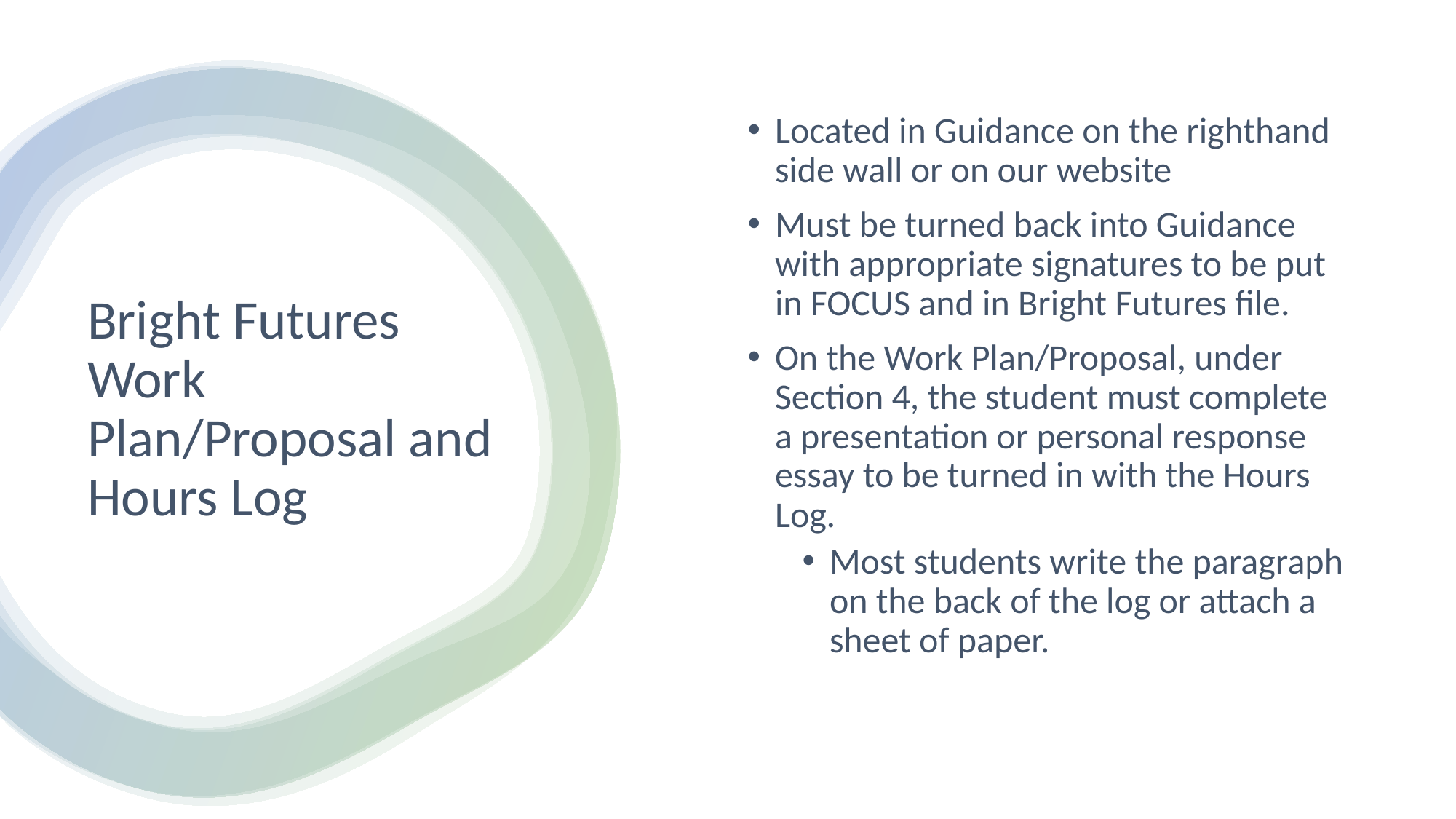

Located in Guidance on the righthand side wall or on our website
Must be turned back into Guidance with appropriate signatures to be put in FOCUS and in Bright Futures file.
On the Work Plan/Proposal, under Section 4, the student must complete a presentation or personal response essay to be turned in with the Hours Log.
Most students write the paragraph on the back of the log or attach a sheet of paper.

# Bright Futures Work Plan/Proposal and Hours Log